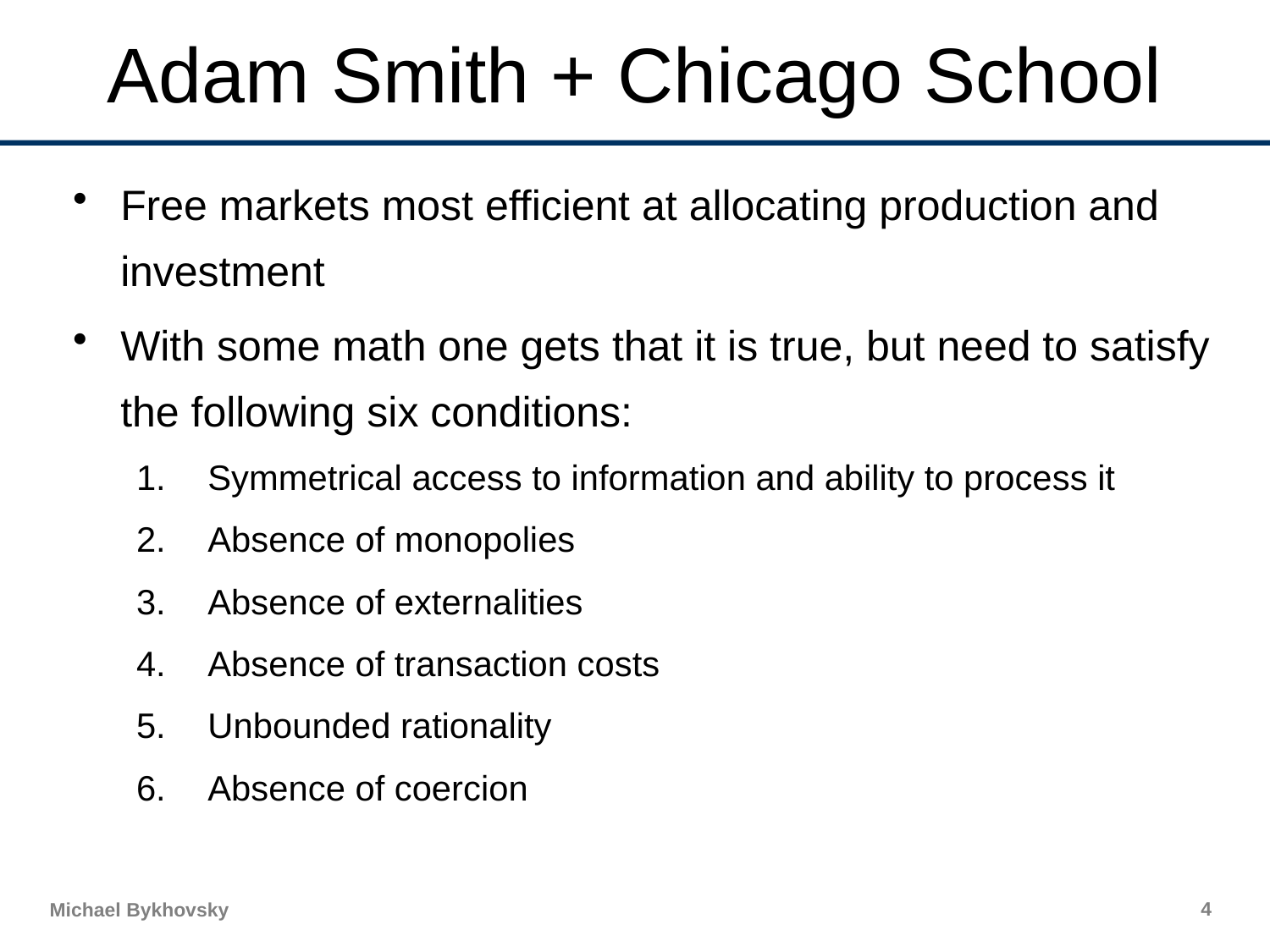

# Adam Smith + Chicago School
Free markets most efficient at allocating production and investment
With some math one gets that it is true, but need to satisfy the following six conditions:
Symmetrical access to information and ability to process it
Absence of monopolies
Absence of externalities
Absence of transaction costs
Unbounded rationality
Absence of coercion